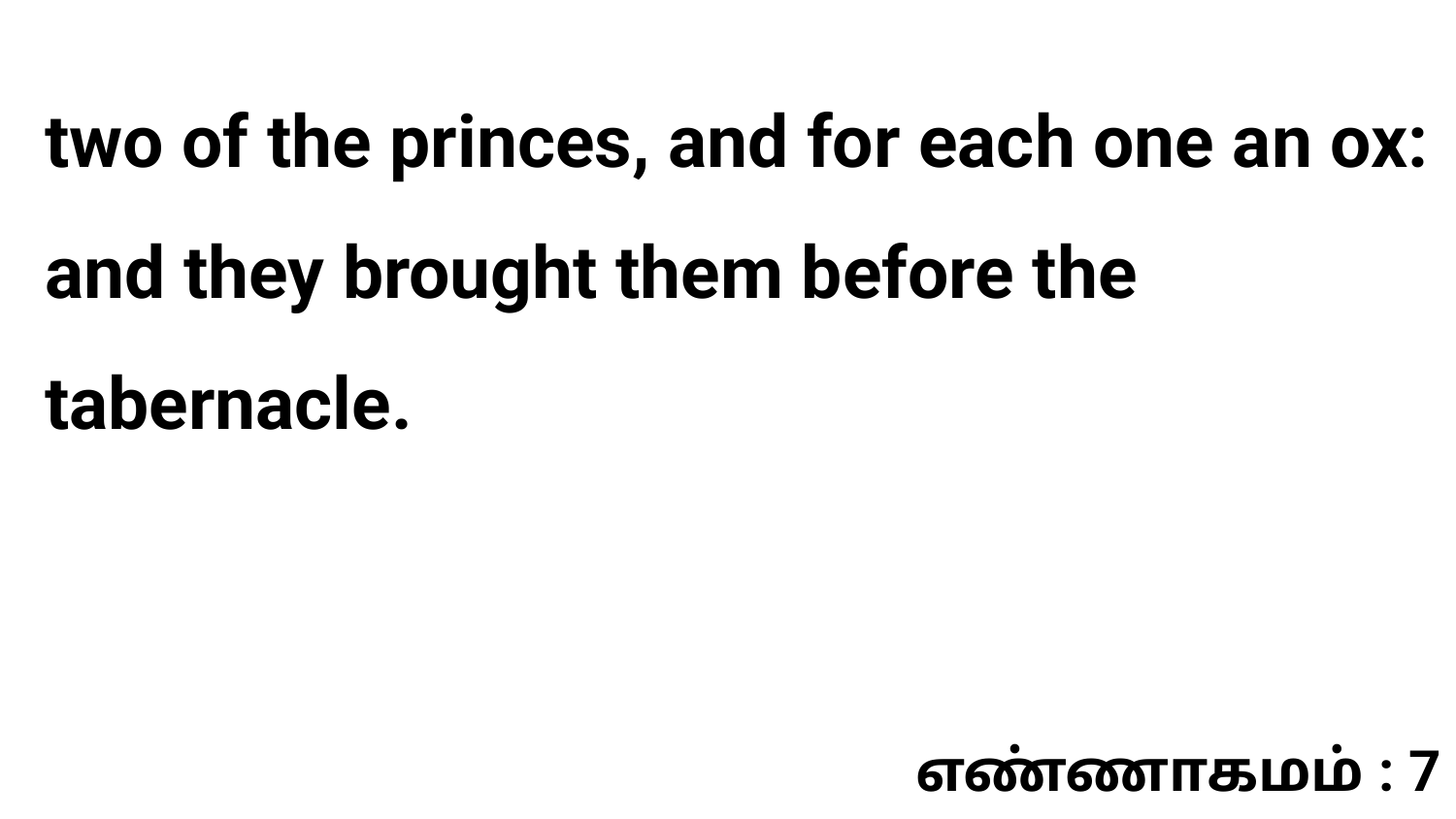

two of the princes, and for each one an ox: and they brought them before the tabernacle.
எண்ணாகமம் : 7